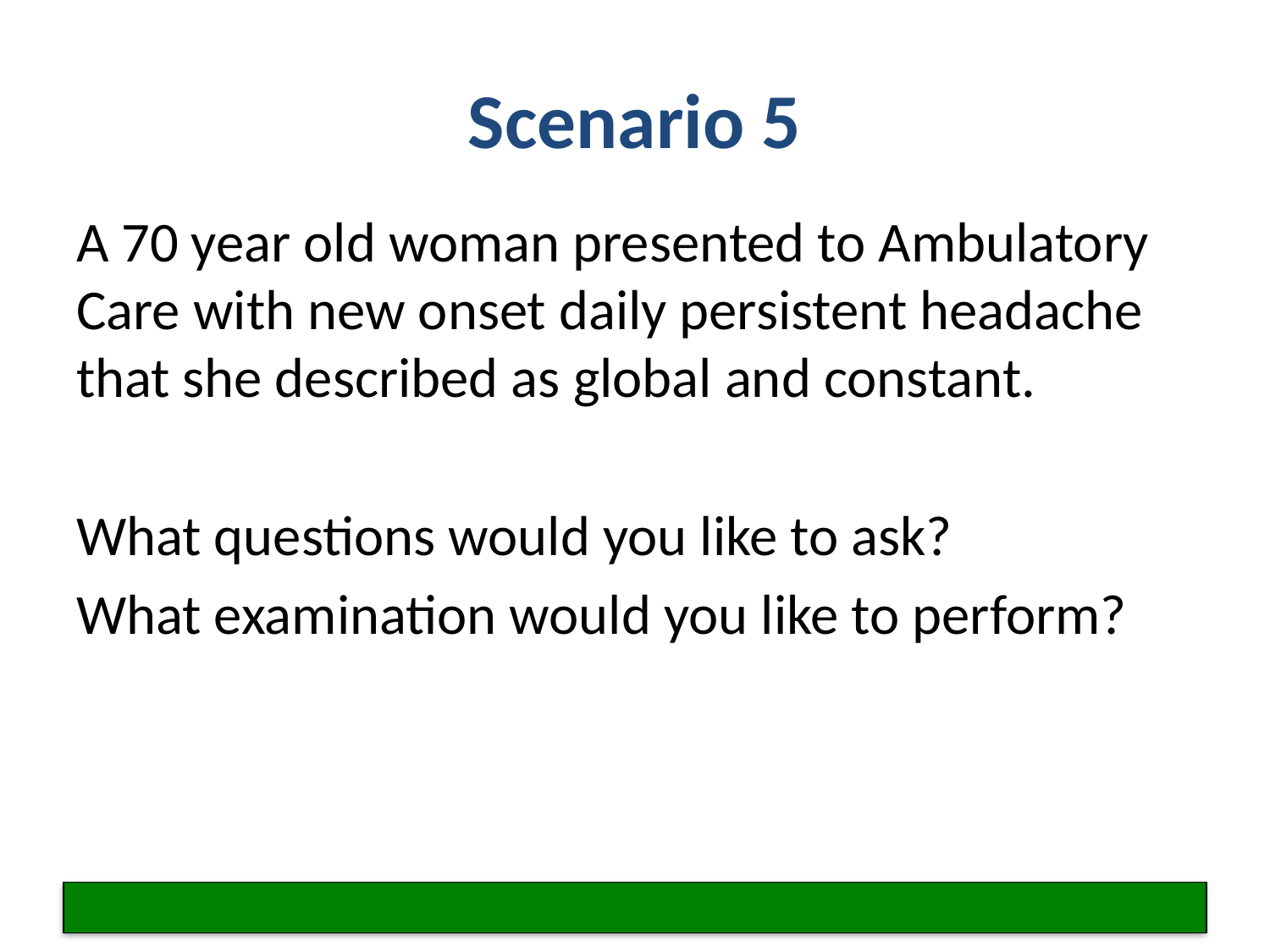

# Scenario 5
A 70 year old woman presented to Ambulatory Care with new onset daily persistent headache that she described as global and constant.

What questions would you like to ask?
What examination would you like to perform?